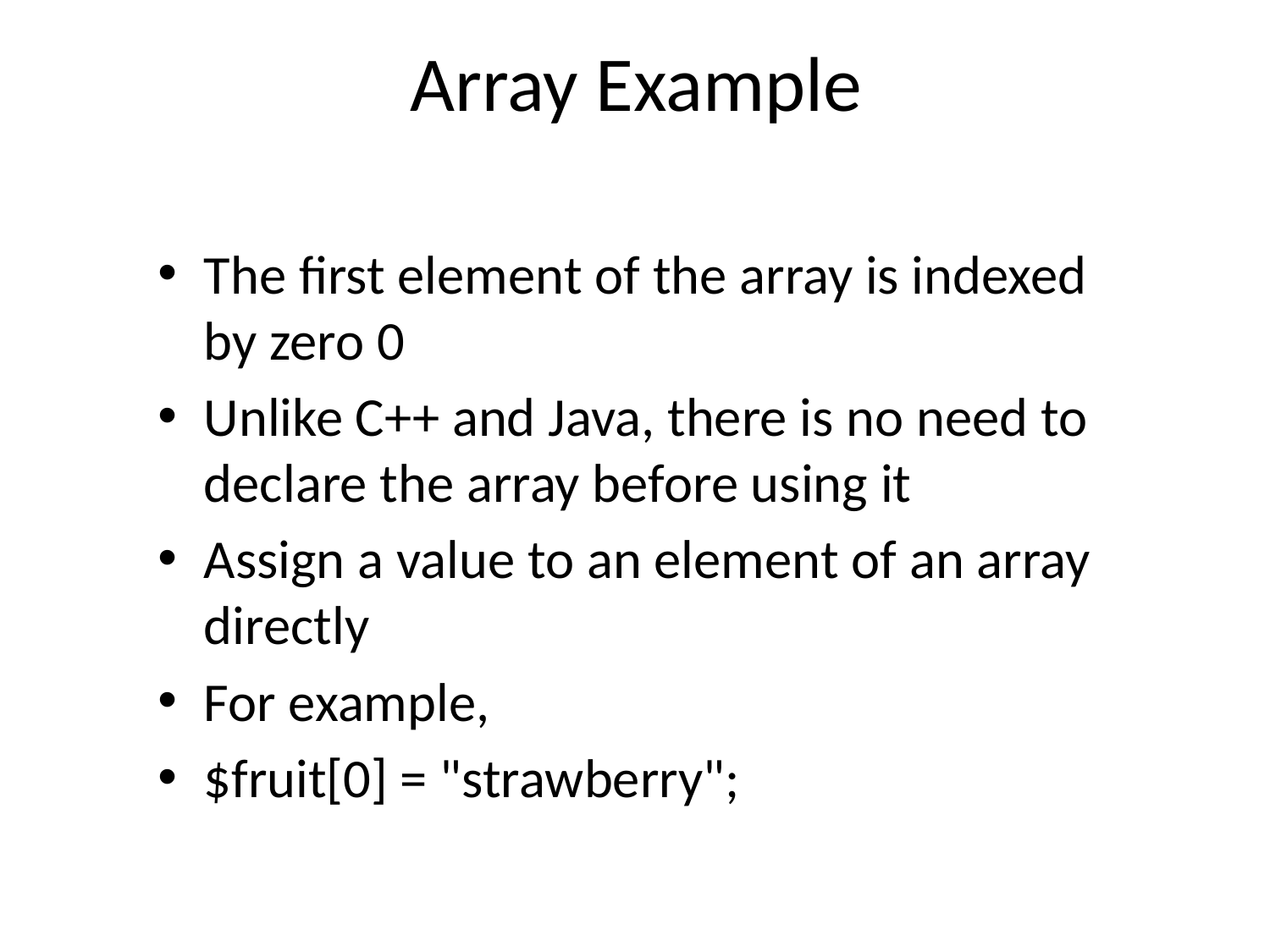

# Array Example

The first element of the array is indexed by zero 0
Unlike C++ and Java, there is no need to declare the array before using it
Assign a value to an element of an array directly
For example,
$fruit[0] = "strawberry";